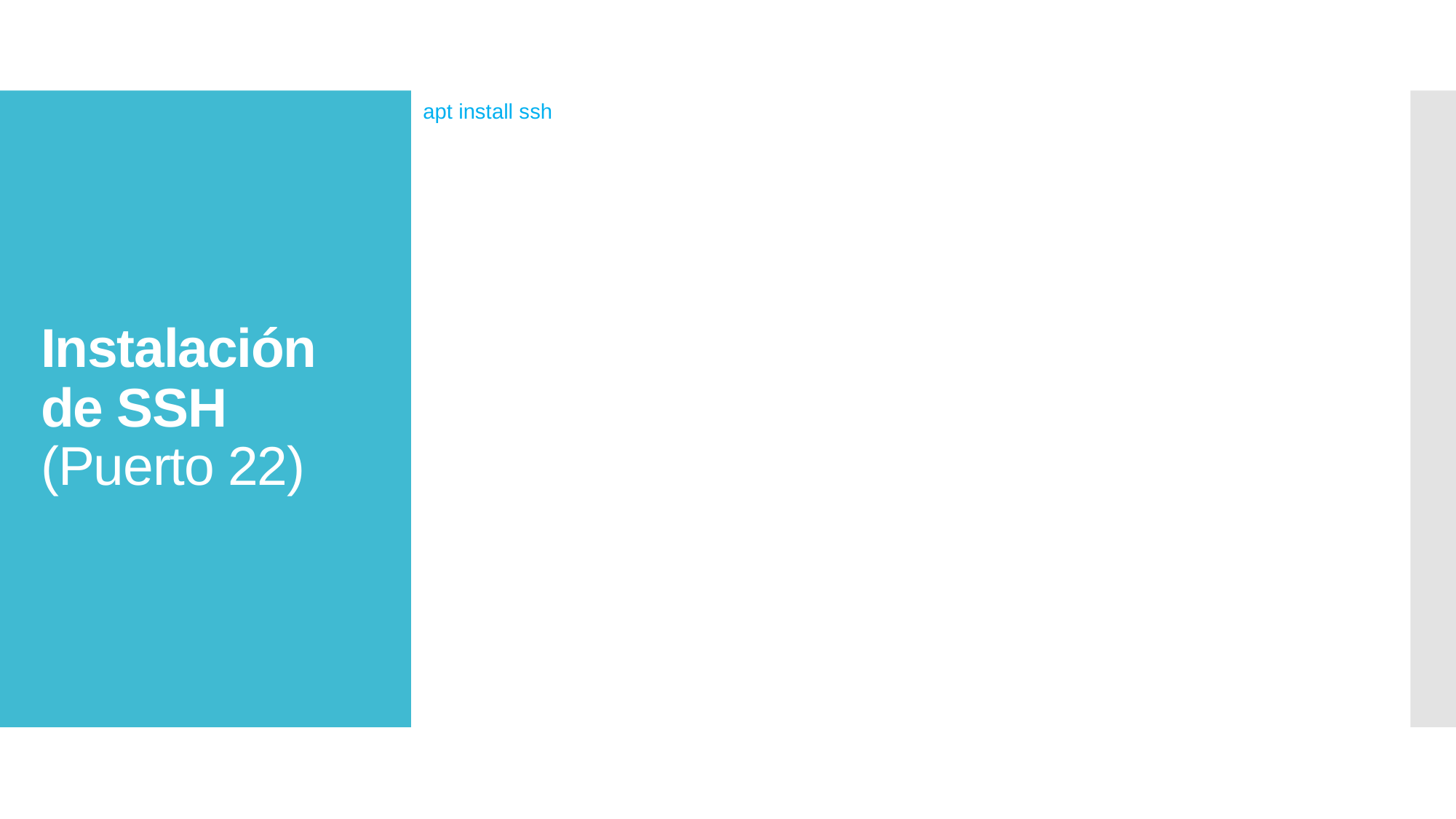

apt install ssh
# Instalación de SSH (Puerto 22)